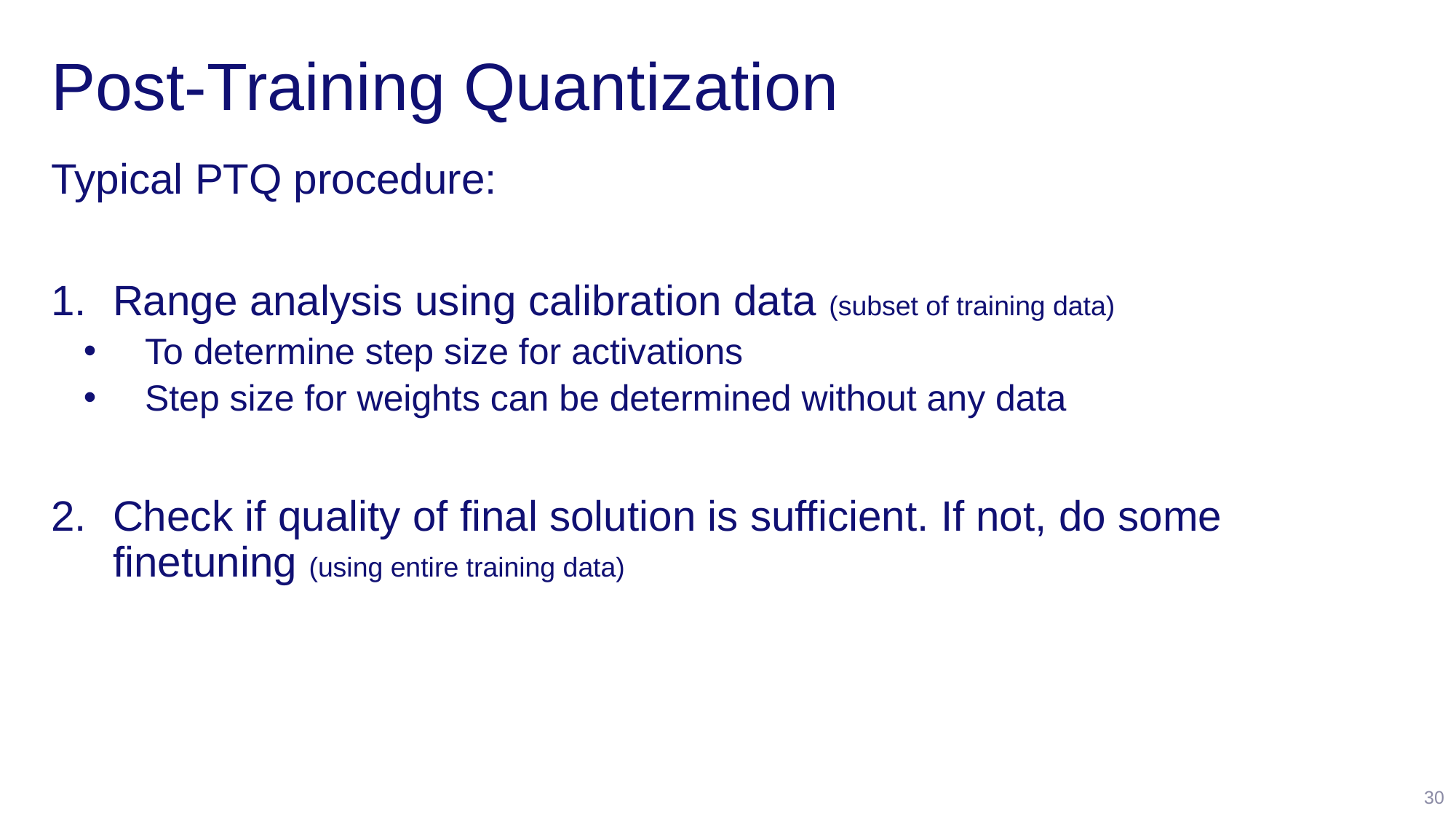

# Post-Training Quantization
Typical PTQ procedure:

Range analysis using calibration data (subset of training data)
To determine step size for activations
Step size for weights can be determined without any data

Check if quality of final solution is sufficient. If not, do some finetuning (using entire training data)

30